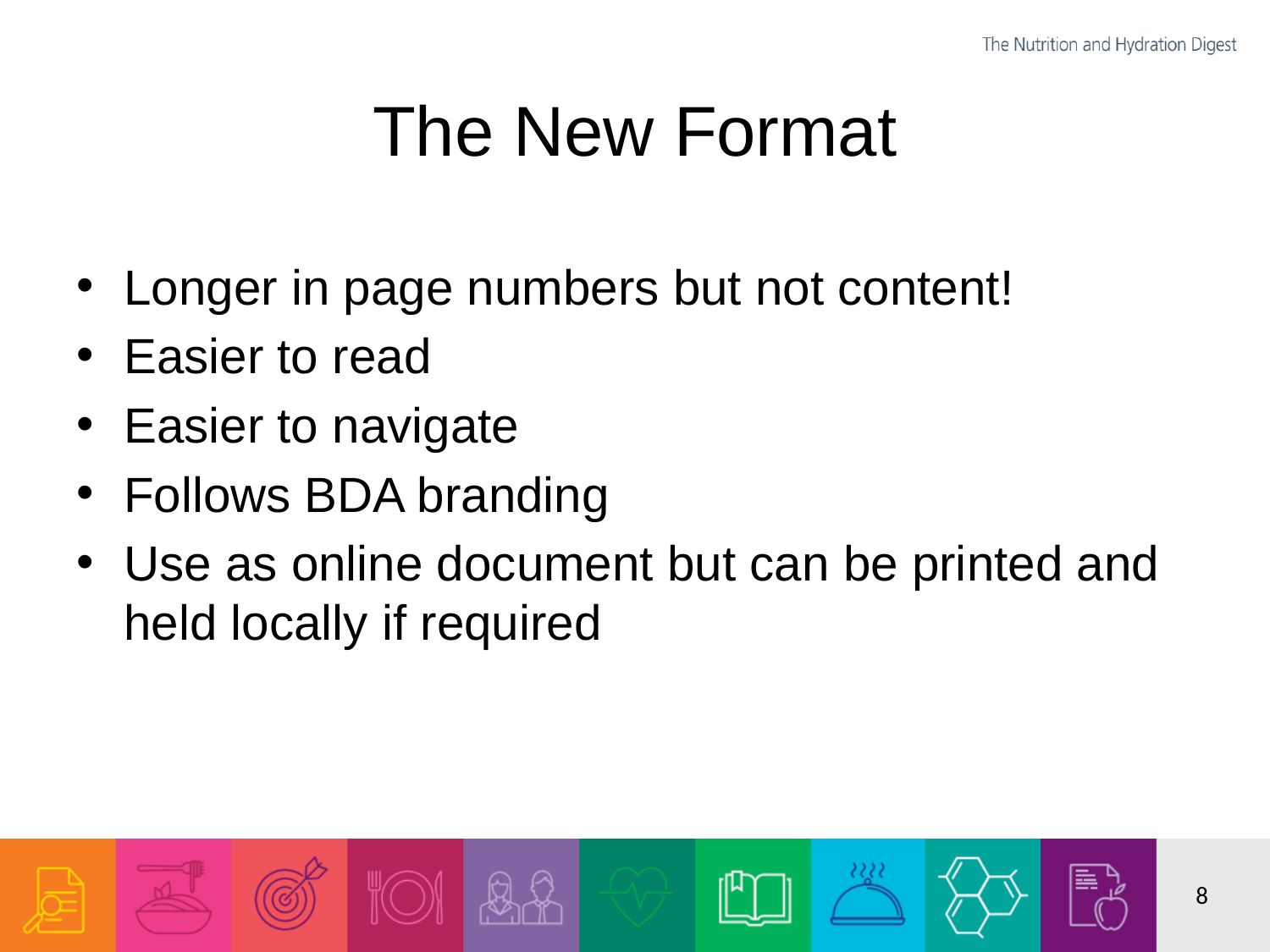

# The New Format

Longer in page numbers but not content!
Easier to read
Easier to navigate
Follows BDA branding
Use as online document but can be printed and held locally if required

8